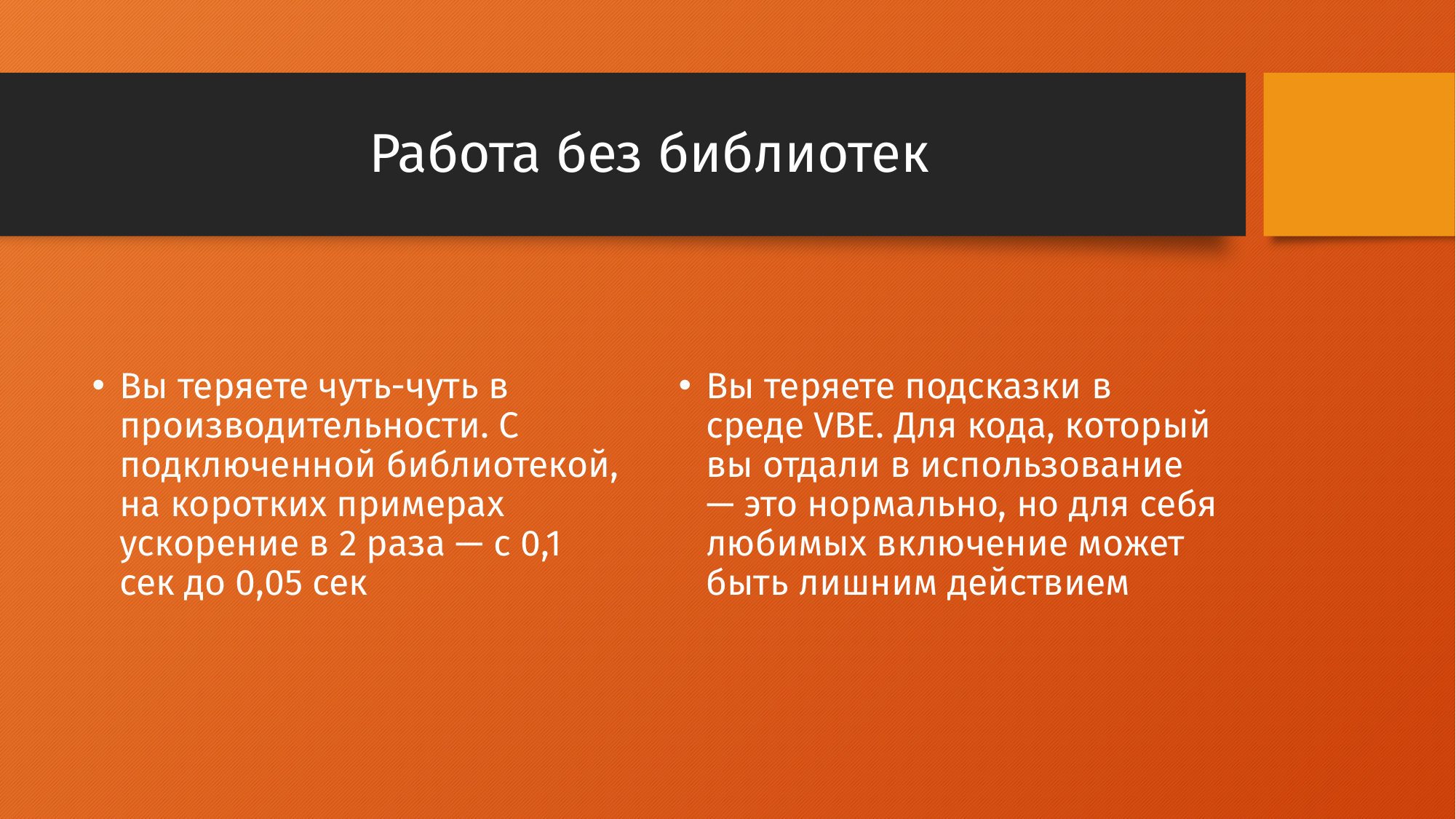

# Работа без библиотек

Вы теряете подсказки в среде VBE. Для кода, который вы отдали в использование — это нормально, но для себя любимых включение может быть лишним действием
Вы теряете чуть-чуть в производительности. С подключенной библиотекой, на коротких примерах ускорение в 2 раза — с 0,1 сек до 0,05 сек